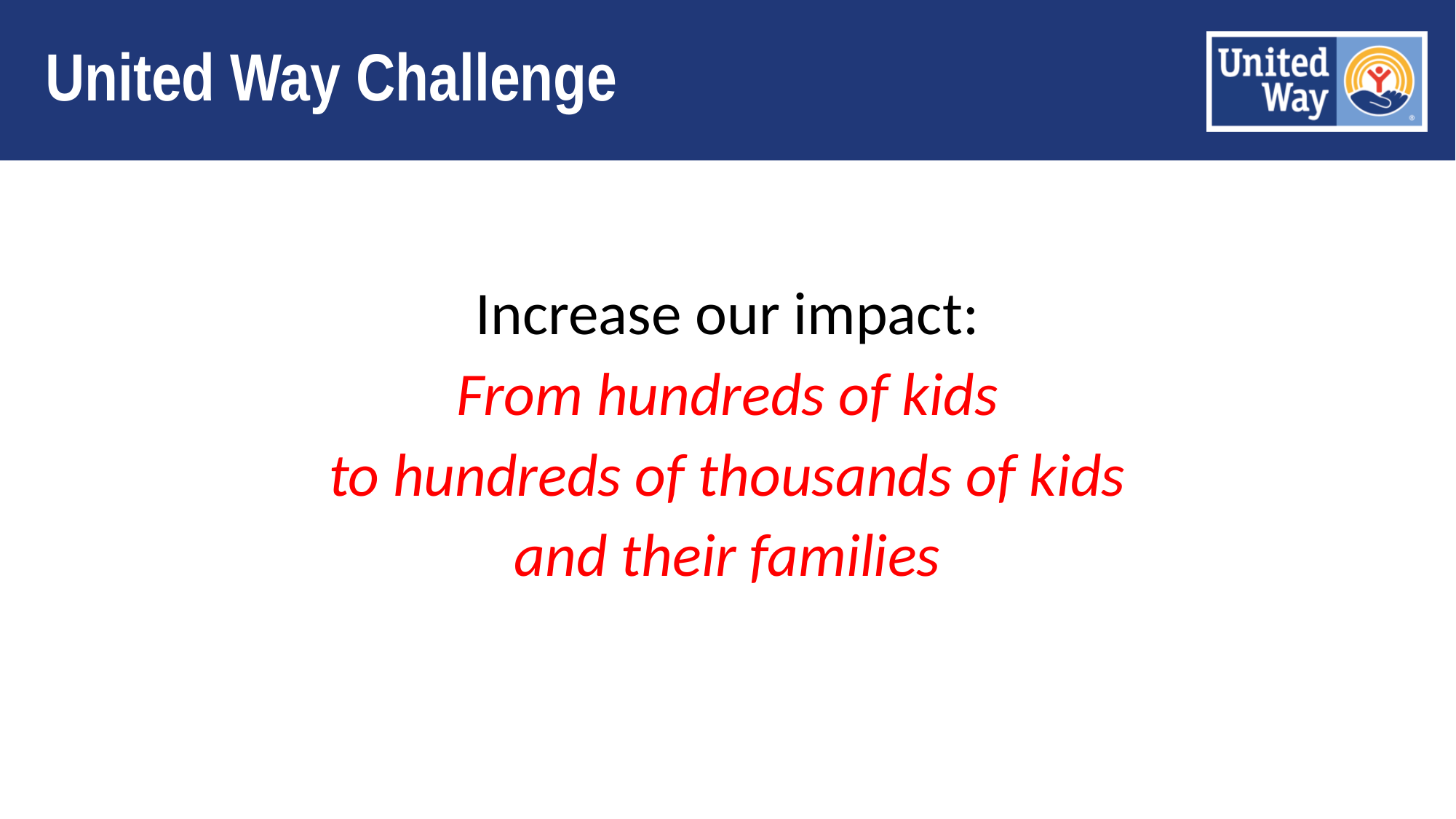

# United Way Challenge

Increase our impact:
From hundreds of kids
 to hundreds of thousands of kids
and their families